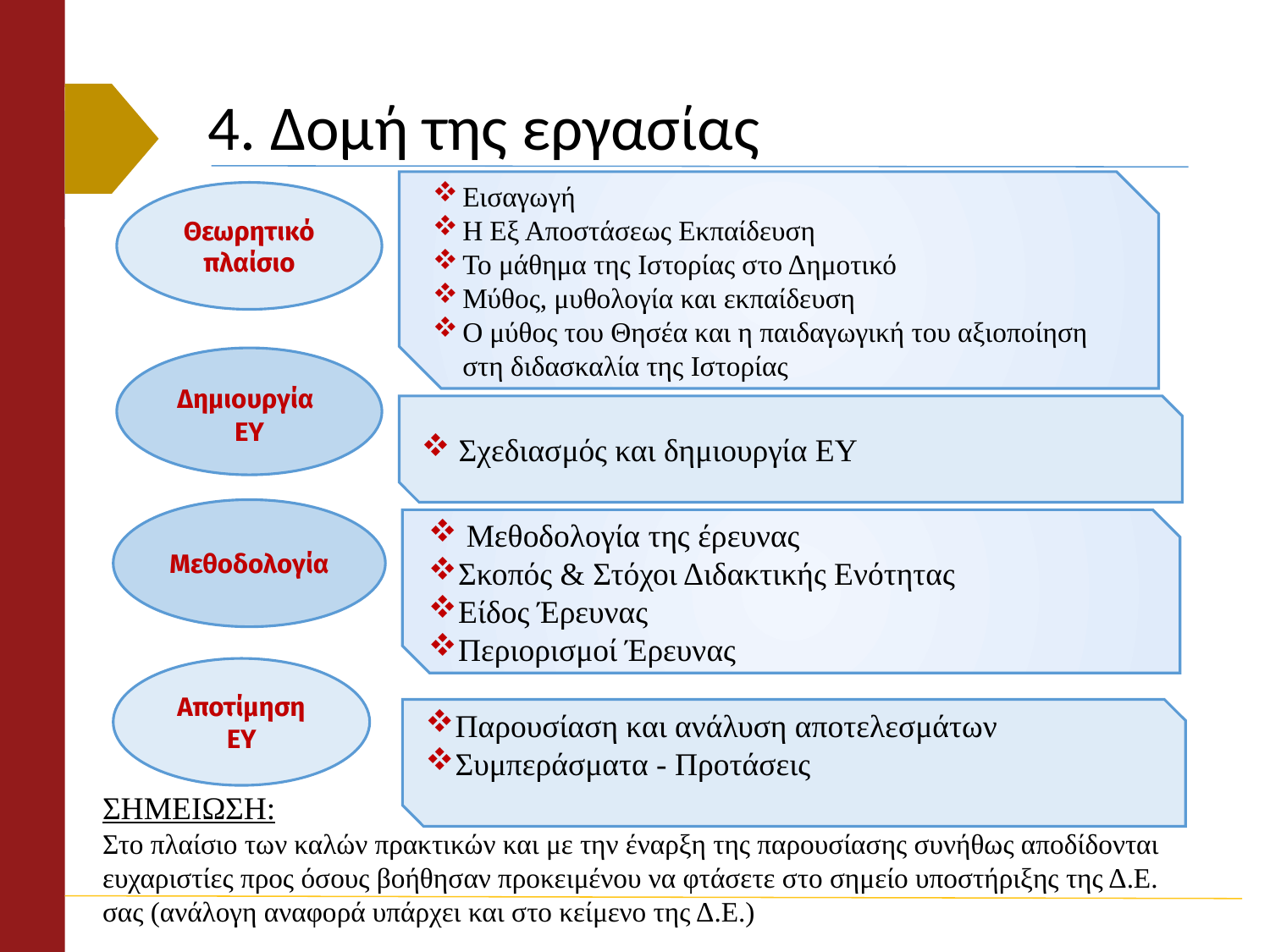

# 4. Δομή της εργασίας

Εισαγωγή
Η Εξ Αποστάσεως Εκπαίδευση
Το μάθημα της Ιστορίας στο Δημοτικό
Μύθος, μυθολογία και εκπαίδευση
Ο μύθος του Θησέα και η παιδαγωγική του αξιοποίηση στη διδασκαλία της Ιστορίας

Θεωρητικό
πλαίσιο
Δημιουργία  ΕΥ
 Σχεδιασμός και δημιουργία ΕΥ
Μεθοδολογία
 Μεθοδολογία της έρευνας
Σκοπός & Στόχοι Διδακτικής Ενότητας
Είδος Έρευνας
Περιορισμοί Έρευνας
Αποτίμηση ΕΥ
Παρουσίαση και ανάλυση αποτελεσμάτων
Συμπεράσματα - Προτάσεις

ΣΗΜΕΙΩΣΗ:
Στο πλαίσιο των καλών πρακτικών και με την έναρξη της παρουσίασης συνήθως αποδίδονται ευχαριστίες προς όσους βοήθησαν προκειμένου να φτάσετε στο σημείο υποστήριξης της Δ.Ε. σας (ανάλογη αναφορά υπάρχει και στο κείμενο της Δ.Ε.)